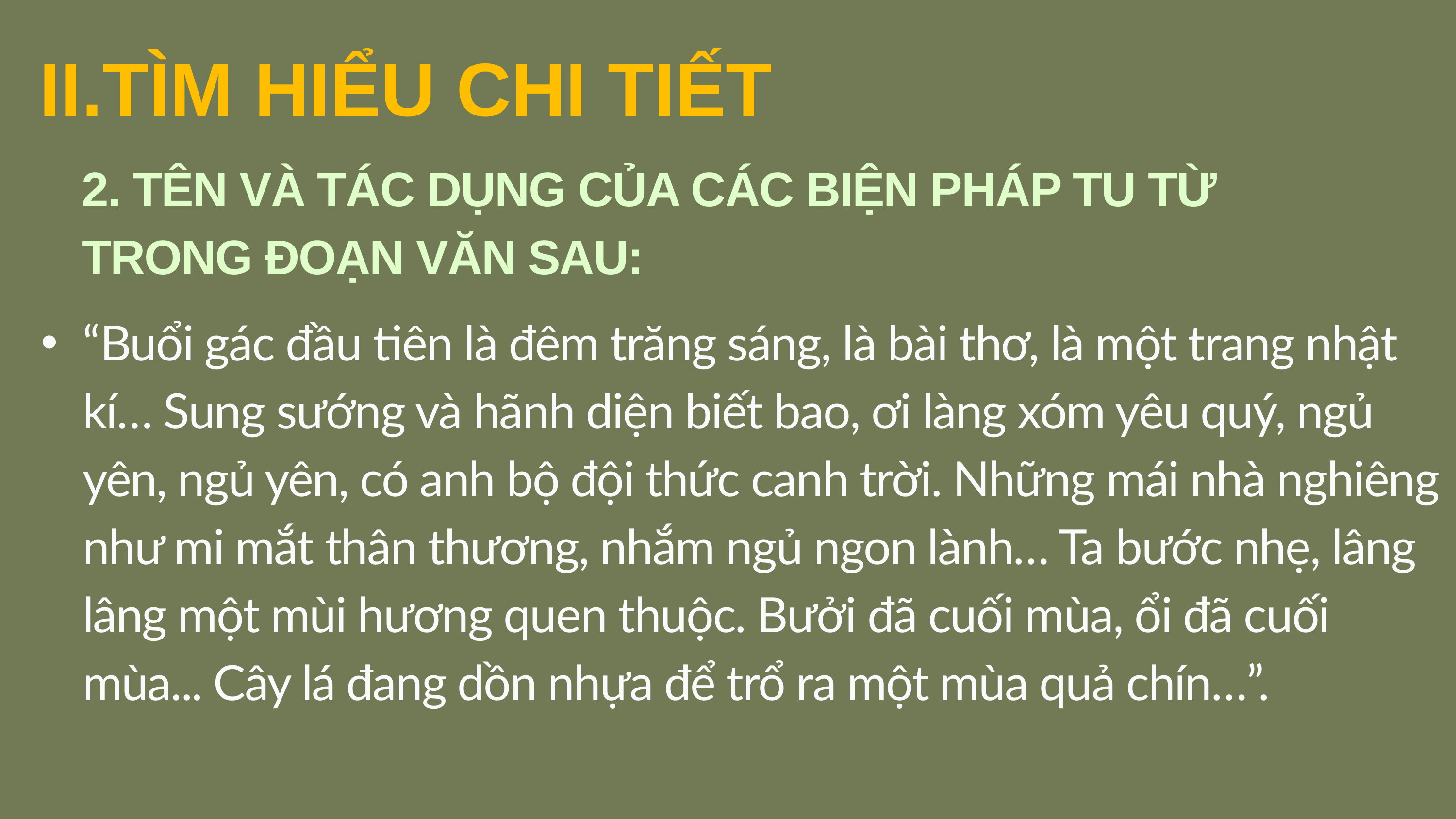

II.TÌM HIỂU CHI TIẾT
2. TÊN VÀ TÁC DỤNG CỦA CÁC BIỆN PHÁP TU TỪ TRONG ĐOẠN VĂN SAU:
“Buổi gác đầu tiên là đêm trăng sáng, là bài thơ, là một trang nhật kí… Sung sướng và hãnh diện biết bao, ơi làng xóm yêu quý, ngủ yên, ngủ yên, có anh bộ đội thức canh trời. Những mái nhà nghiêng như mi mắt thân thương, nhắm ngủ ngon lành… Ta bước nhẹ, lâng lâng một mùi hương quen thuộc. Bưởi đã cuối mùa, ổi đã cuối mùa... Cây lá đang dồn nhựa để trổ ra một mùa quả chín…”.